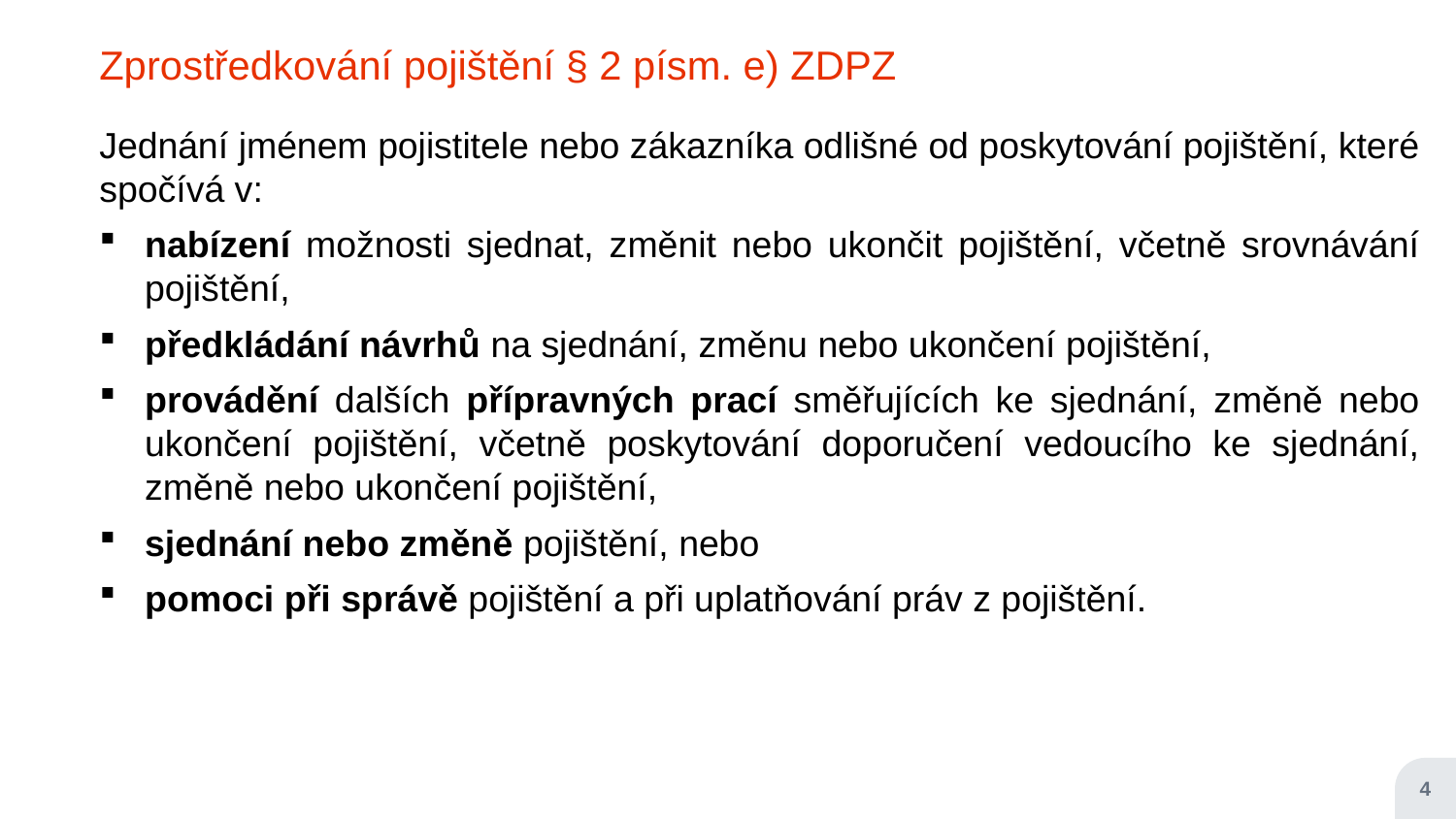

Zprostředkování pojištění § 2 písm. e) ZDPZ
Jednání jménem pojistitele nebo zákazníka odlišné od poskytování pojištění, které spočívá v:
nabízení možnosti sjednat, změnit nebo ukončit pojištění, včetně srovnávání pojištění,
předkládání návrhů na sjednání, změnu nebo ukončení pojištění,
provádění dalších přípravných prací směřujících ke sjednání, změně nebo ukončení pojištění, včetně poskytování doporučení vedoucího ke sjednání, změně nebo ukončení pojištění,
sjednání nebo změně pojištění, nebo
pomoci při správě pojištění a při uplatňování práv z pojištění.

4